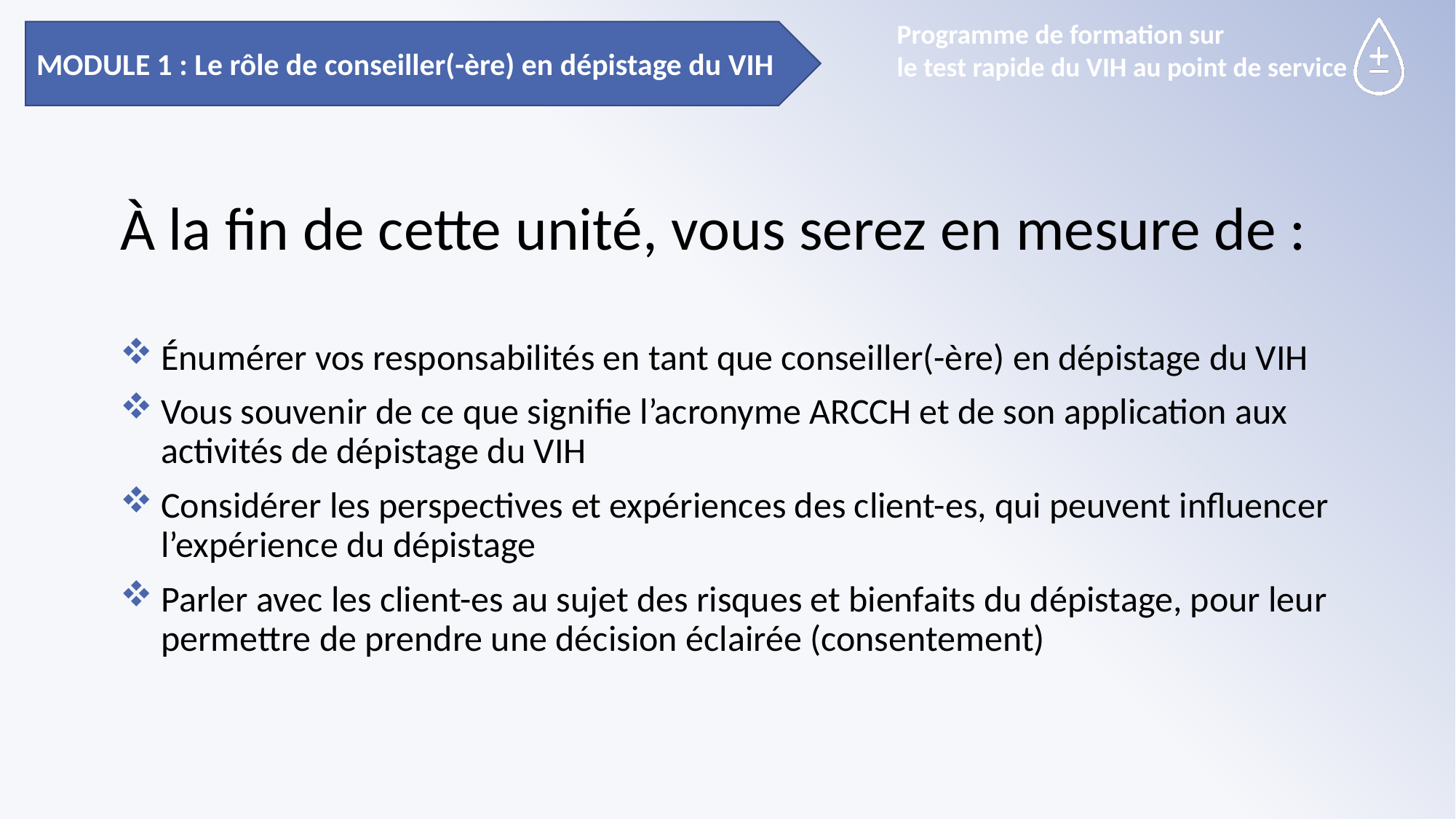

MODULE 1 : Le rôle de conseiller(-ère) en dépistage du VIH
# À la fin de cette unité, vous serez en mesure de :
Énumérer vos responsabilités en tant que conseiller(-ère) en dépistage du VIH
Vous souvenir de ce que signifie l’acronyme ARCCH et de son application aux activités de dépistage du VIH
Considérer les perspectives et expériences des client-es, qui peuvent influencer l’expérience du dépistage
Parler avec les client-es au sujet des risques et bienfaits du dépistage, pour leur permettre de prendre une décision éclairée (consentement)